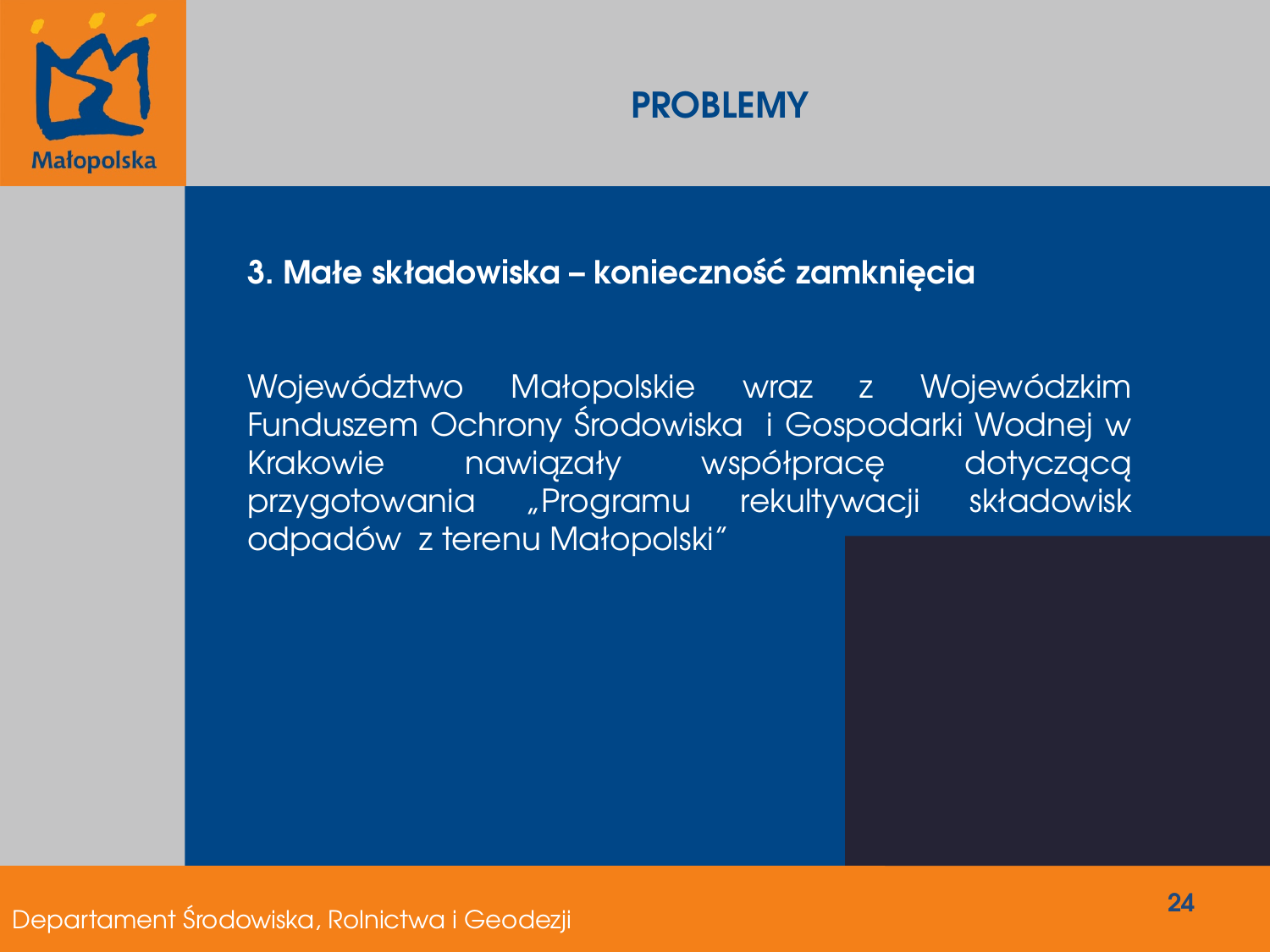

PROBLEMY

3. Małe składowiska – konieczność zamknięcia

Województwo Małopolskie wraz z Wojewódzkim Funduszem Ochrony Środowiska  i Gospodarki Wodnej w Krakowie nawiązały współpracę dotyczącą przygotowania „Programu rekultywacji składowisk odpadów  z terenu Małopolski”
24

Departament Środowiska, Rolnictwa i Geodezji